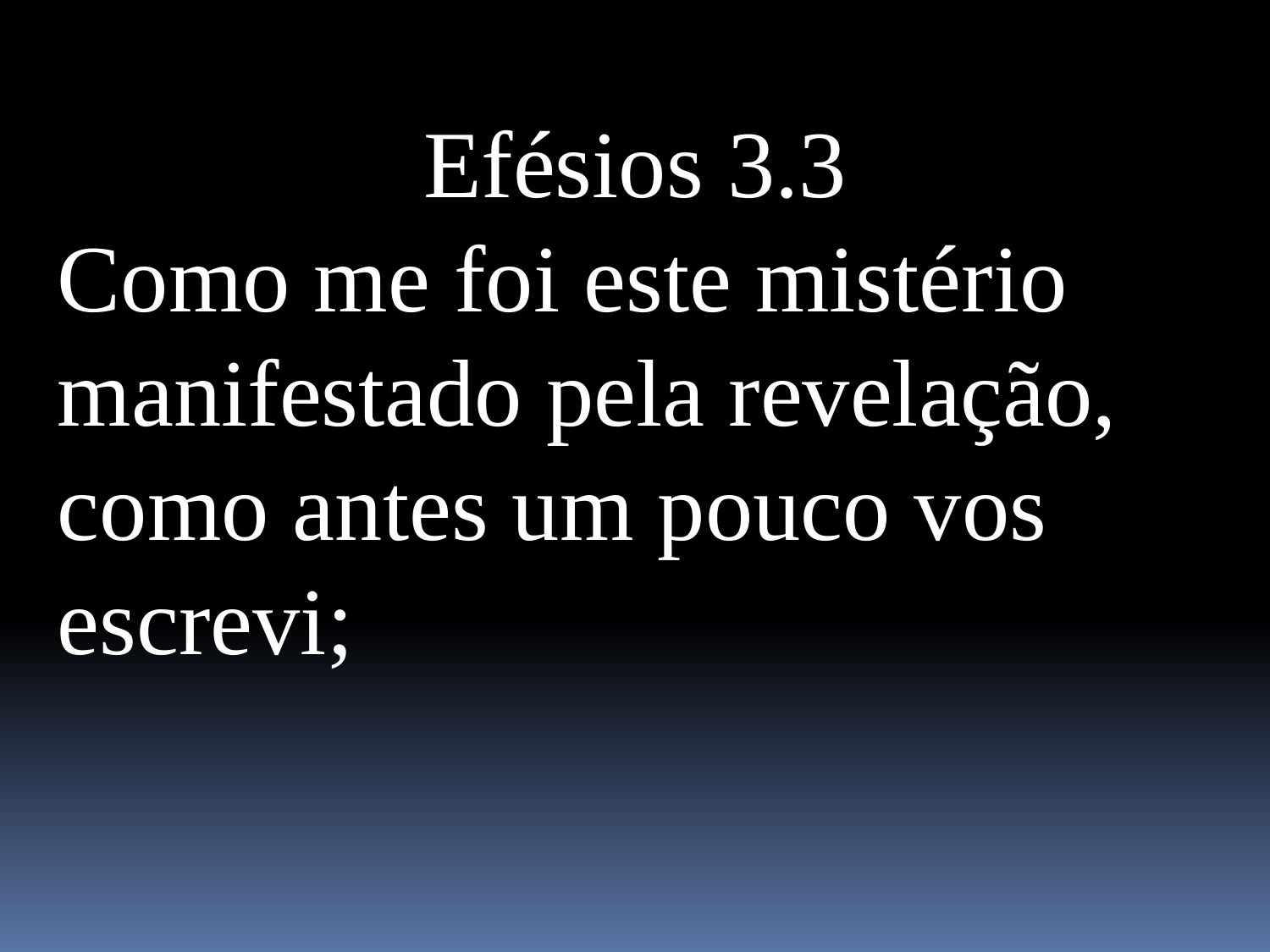

Efésios 3.3
Como me foi este mistério manifestado pela revelação, como antes um pouco vos escrevi;